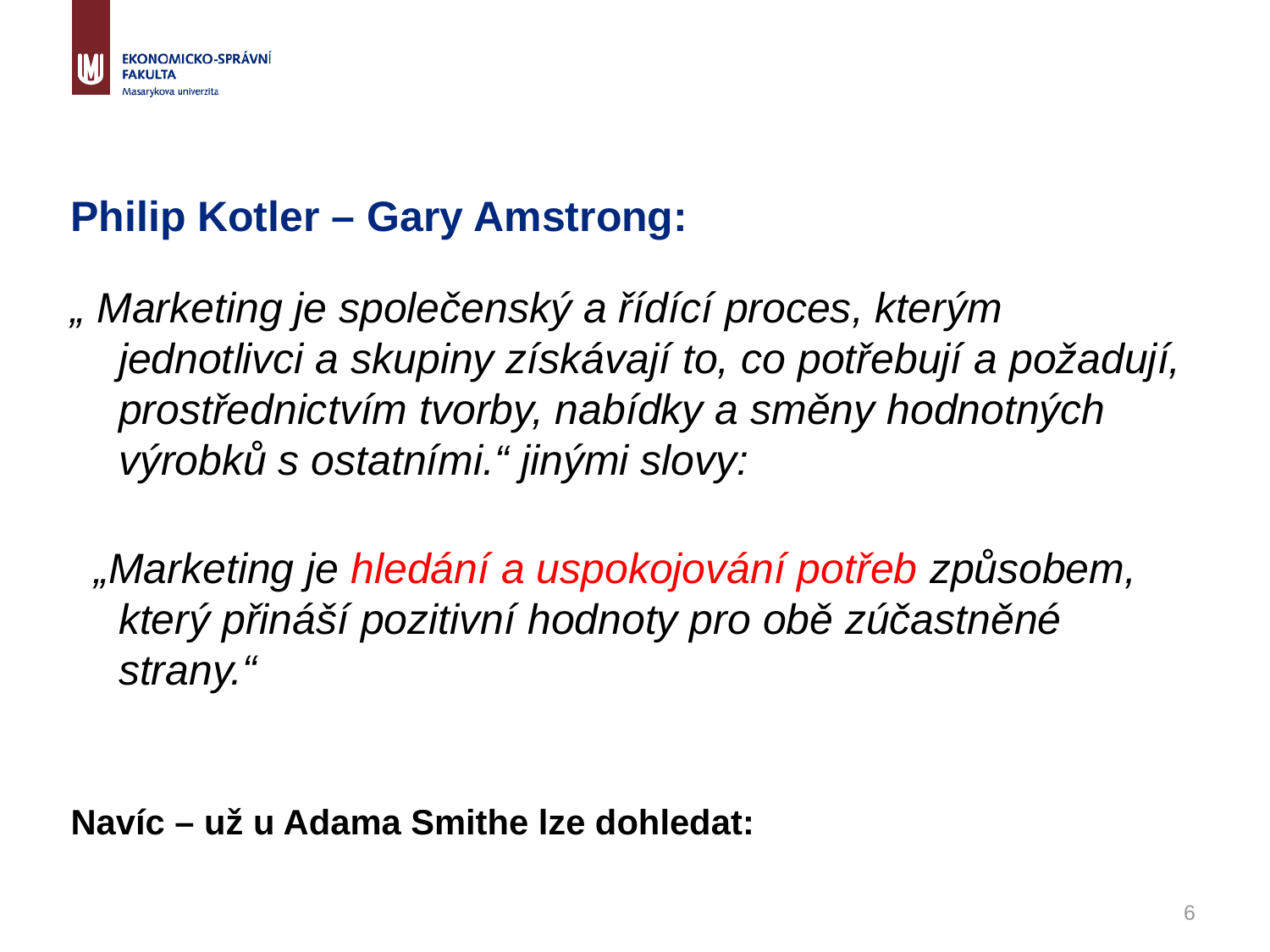

# Philip Kotler – Gary Amstrong:
„ Marketing je společenský a řídící proces, kterým jednotlivci a skupiny získávají to, co potřebují a požadují, prostřednictvím tvorby, nabídky a směny hodnotných výrobků s ostatními.“ jinými slovy:

  „Marketing je hledání a uspokojování potřeb způsobem, který přináší pozitivní hodnoty pro obě zúčastněné strany.“

Navíc – už u Adama Smithe lze dohledat:
6